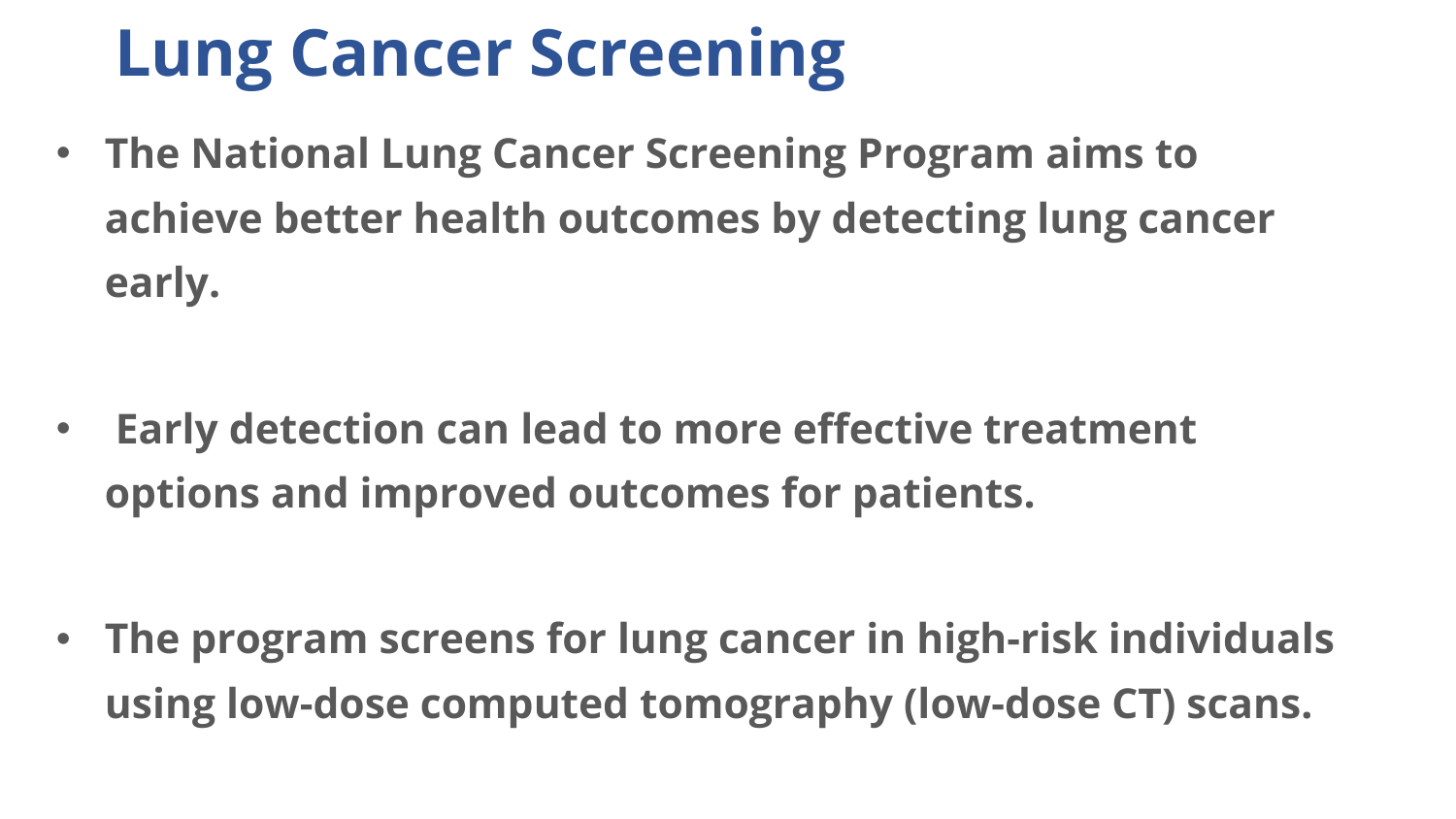

# Lung Cancer Screening
The National Lung Cancer Screening Program aims to achieve better health outcomes by detecting lung cancer early.

 Early detection can lead to more effective treatment options and improved outcomes for patients.

The program screens for lung cancer in high-risk individuals using low-dose computed tomography (low-dose CT) scans.